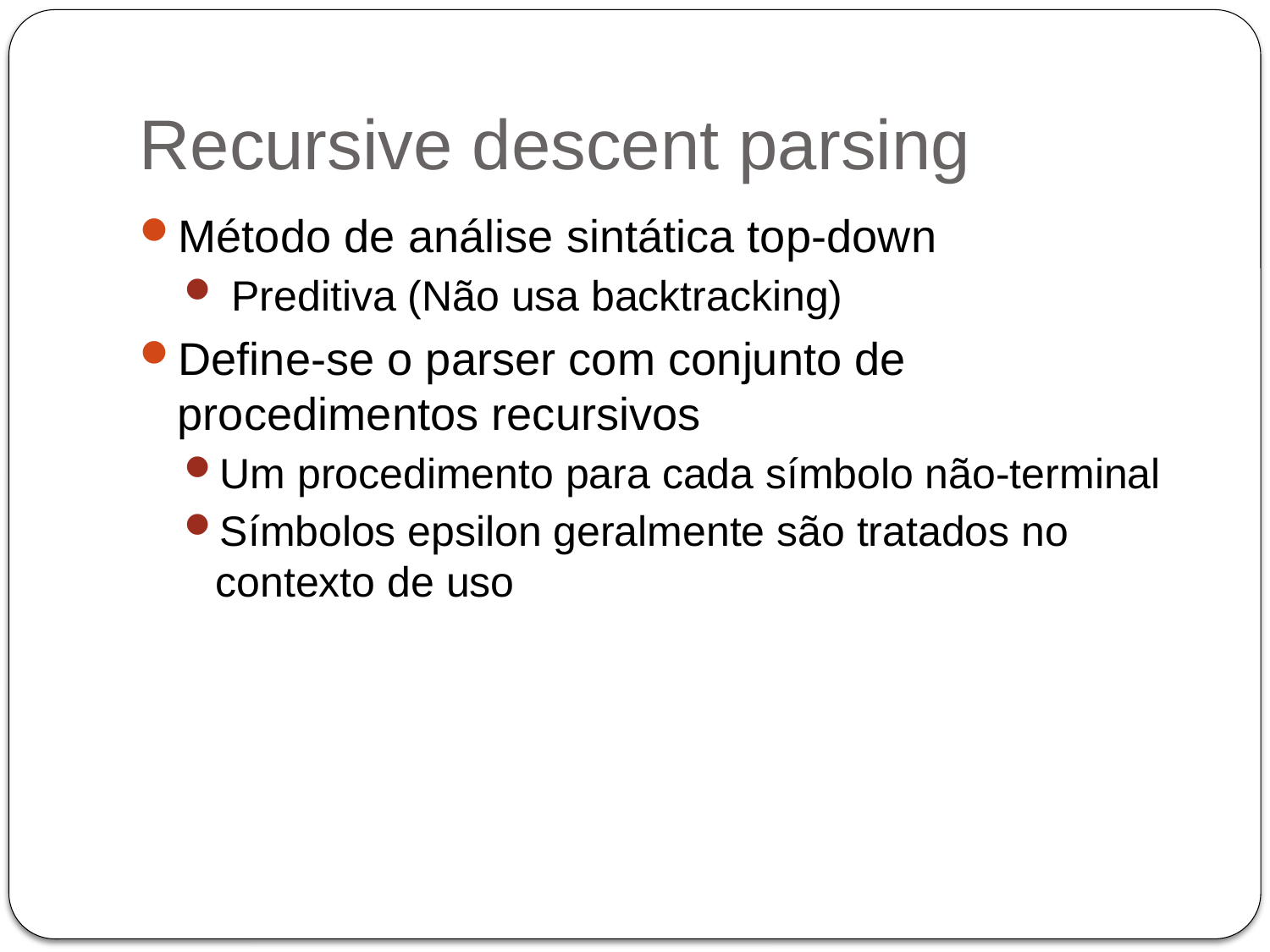

# Recursive descent parsing
Método de análise sintática top-down
 Preditiva (Não usa backtracking)
Define-se o parser com conjunto de procedimentos recursivos
Um procedimento para cada símbolo não-terminal
Símbolos epsilon geralmente são tratados no contexto de uso